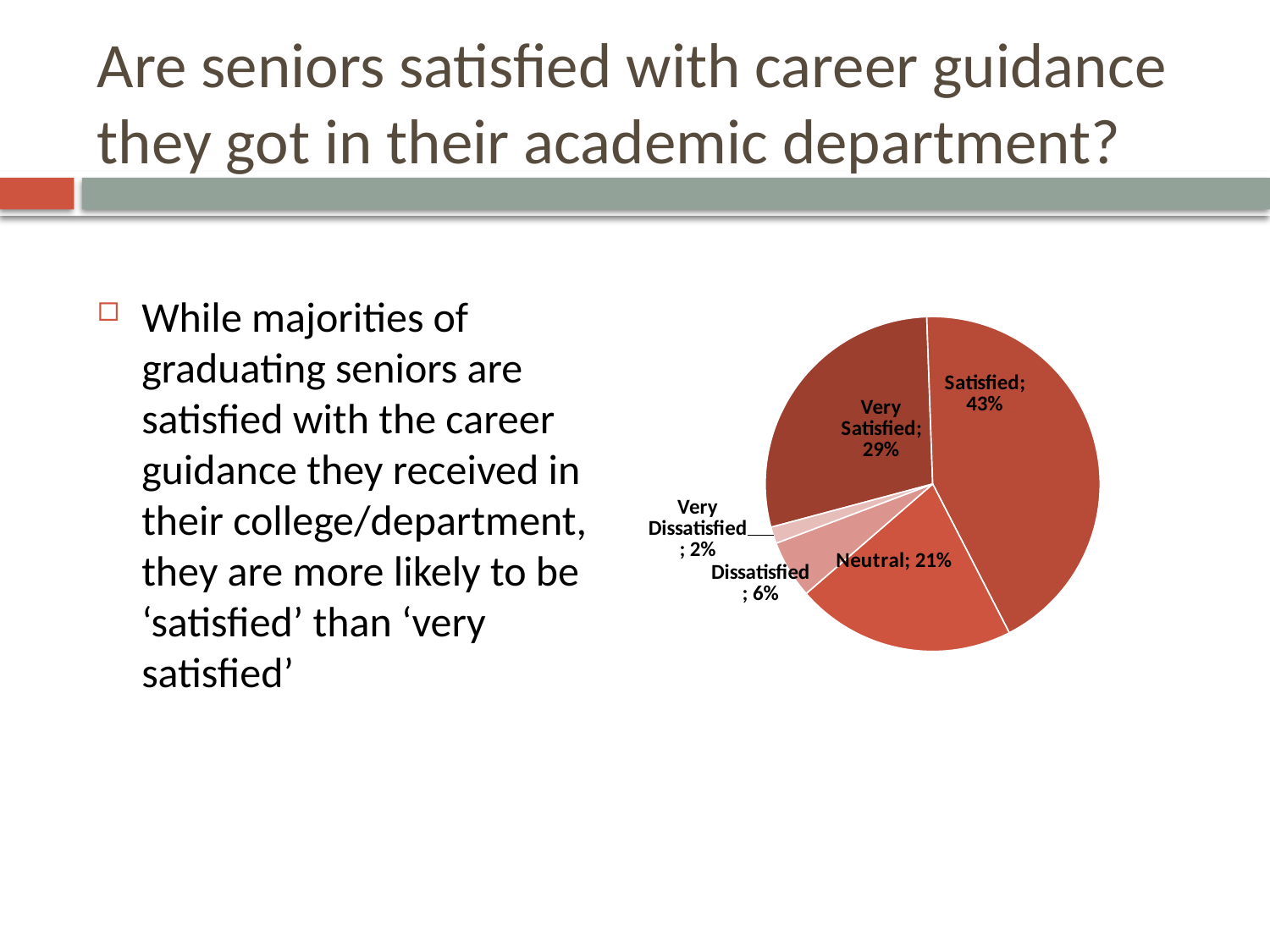

# Are seniors satisfied with career guidance they got in their academic department?

### Chart

| Category |  |
|---|---|
| Very Satisfied | 0.286 |
| Satisfied | 0.43 |
| Neutral | 0.212 |
| Dissatisfied | 0.056 |
| Very Dissatisfied | 0.016 |
While majorities of graduating seniors are satisfied with the career guidance they received in their college/department, they are more likely to be ‘satisfied’ than ‘very satisfied’